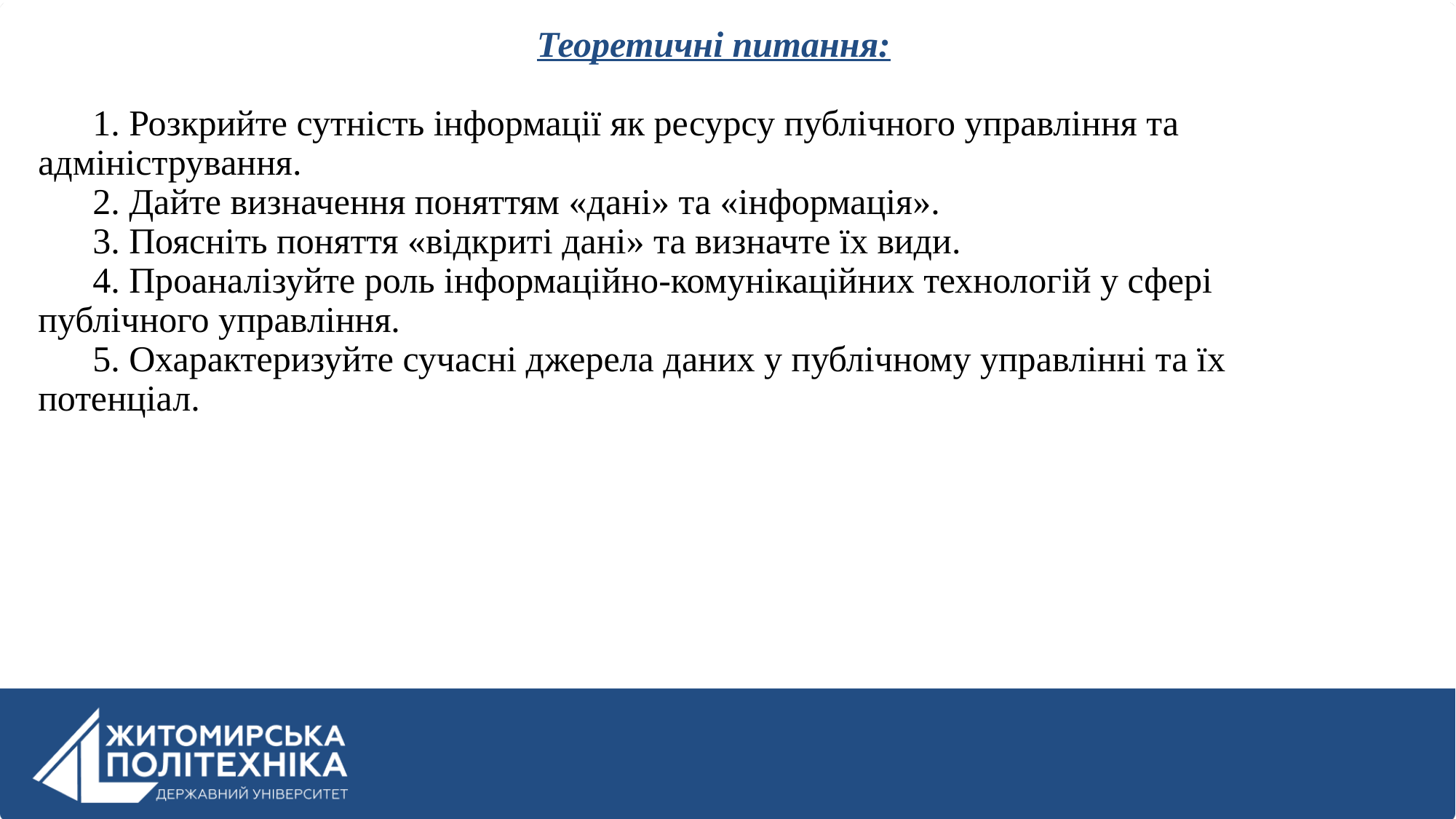

Теоретичні питання:

1. Розкрийте сутність інформації як ресурсу публічного управління та адміністрування.
2. Дайте визначення поняттям «дані» та «інформація».
3. Поясніть поняття «відкриті дані» та визначте їх види.
4. Проаналізуйте роль інформаційно-комунікаційних технологій у сфері публічного управління.
5. Охарактеризуйте сучасні джерела даних у публічному управлінні та їх потенціал.